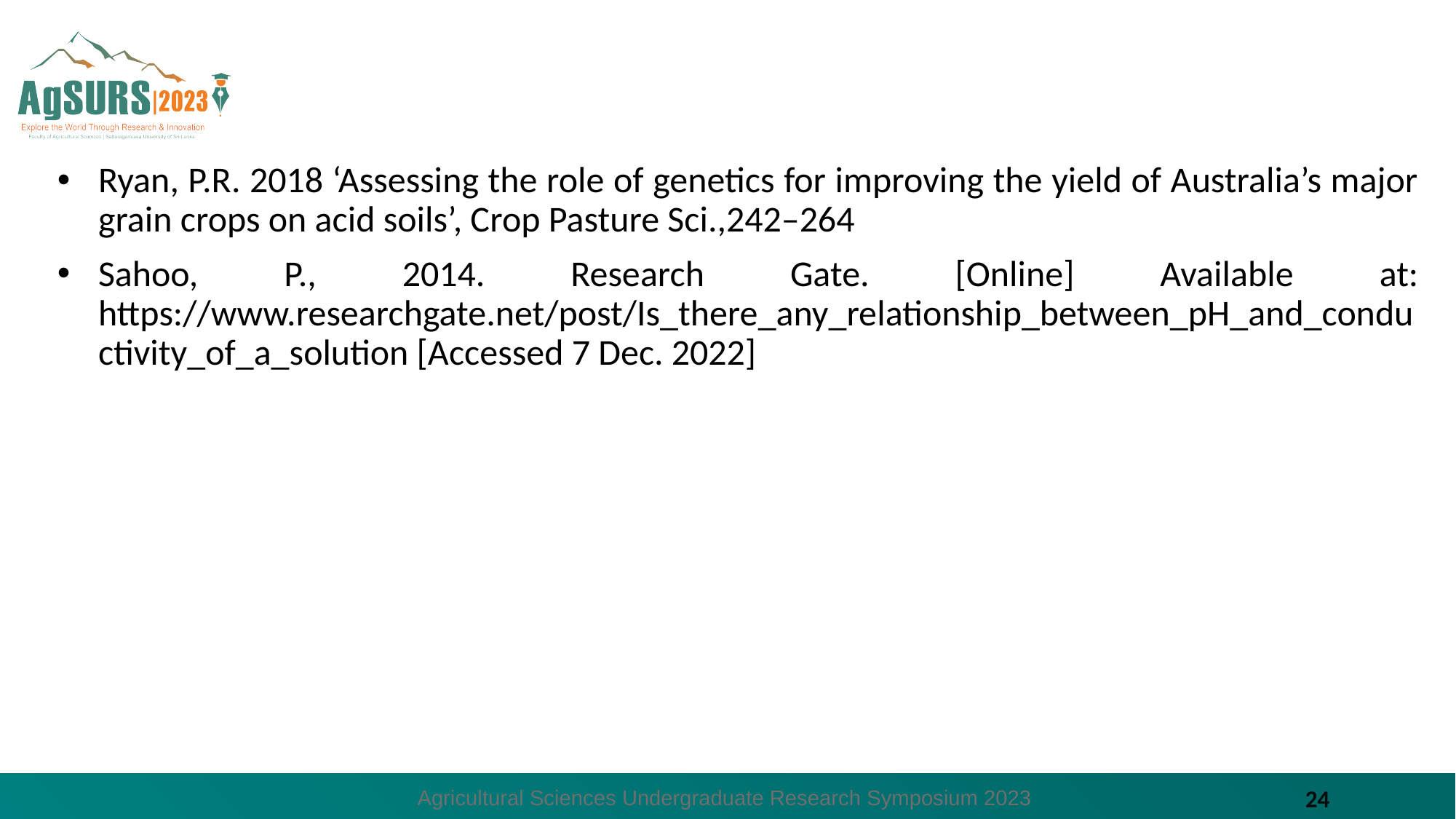

#
Ryan, P.R. 2018 ‘Assessing the role of genetics for improving the yield of Australia’s major grain crops on acid soils’, Crop Pasture Sci.,242–264
Sahoo, P., 2014. Research Gate. [Online] Available at: https://www.researchgate.net/post/Is_there_any_relationship_between_pH_and_conductivity_of_a_solution [Accessed 7 Dec. 2022]

Agricultural Sciences Undergraduate Research Symposium 2023
24